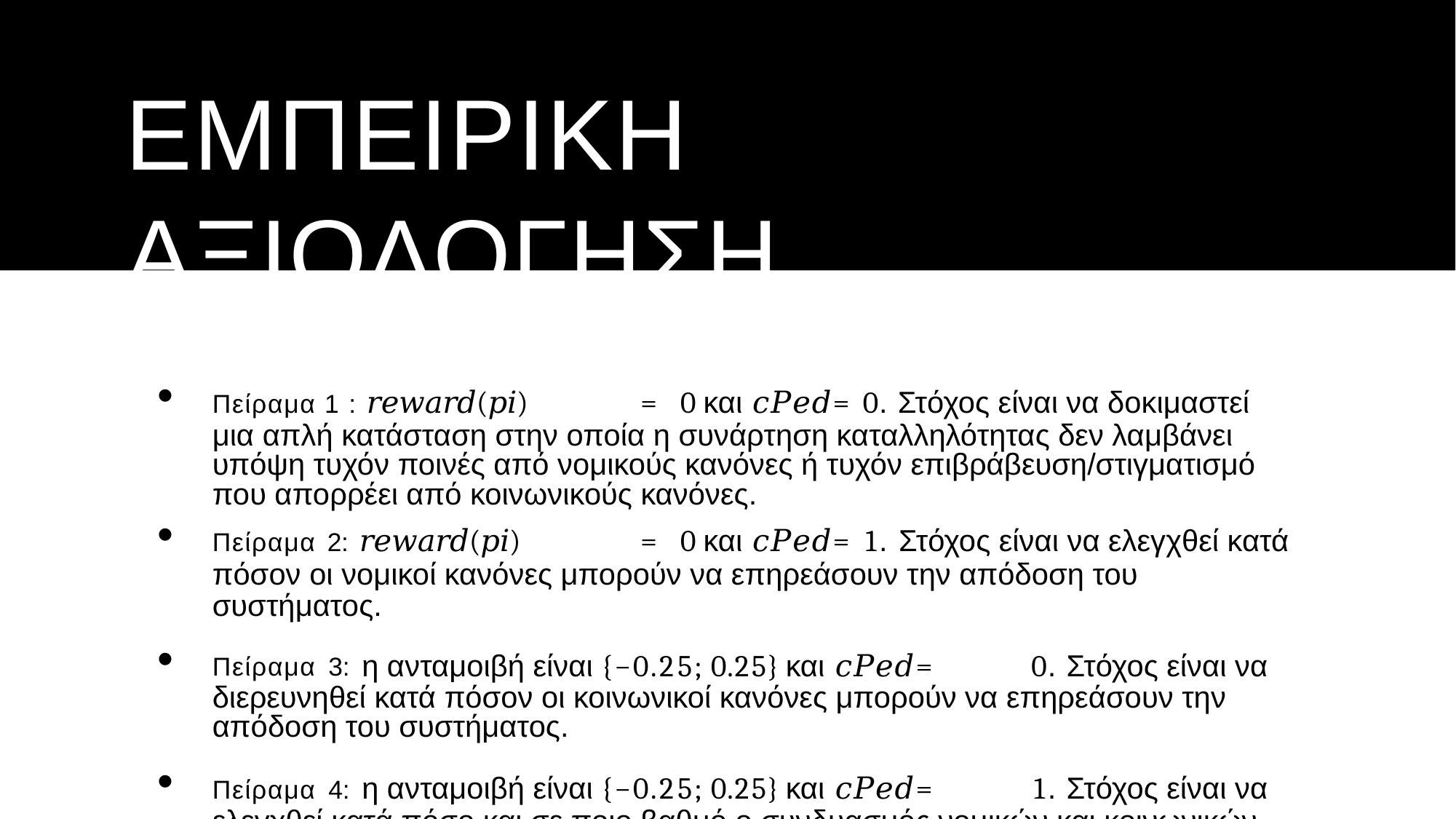

# ΕΜΠΕΙΡΙΚΗ ΑΞΙΟΛΟΓΗΣΗ

Πείραμα 1 : 𝑟𝑒𝑤𝑎𝑟𝑑(𝑝𝑖)	=	0 και 𝑐𝑃𝑒𝑑=	0. Στόχος είναι να δοκιμαστεί μια απλή κατάσταση στην οποία η συνάρτηση καταλληλότητας δεν λαμβάνει υπόψη τυχόν ποινές από νομικούς κανόνες ή τυχόν επιβράβευση/στιγματισμό που απορρέει από κοινωνικούς κανόνες.
Πείραμα 2: 𝑟𝑒𝑤𝑎𝑟𝑑(𝑝𝑖)	=	0 και 𝑐𝑃𝑒𝑑=	1. Στόχος είναι να ελεγχθεί κατά πόσον οι νομικοί κανόνες μπορούν να επηρεάσουν την απόδοση του συστήματος.
Πείραμα 3: η ανταμοιβή είναι {−0.25; 0.25} και 𝑐𝑃𝑒𝑑=	0. Στόχος είναι να διερευνηθεί κατά πόσον οι κοινωνικοί κανόνες μπορούν να επηρεάσουν την απόδοση του συστήματος.
Πείραμα 4: η ανταμοιβή είναι {−0.25; 0.25} και 𝑐𝑃𝑒𝑑=	1. Στόχος είναι να ελεγχθεί κατά πόσο και σε ποιο βαθμό ο συνδυασμός νομικών και κοινωνικών κανόνων μπορεί να επηρεάσει τις επιδόσεις του συστήματος.